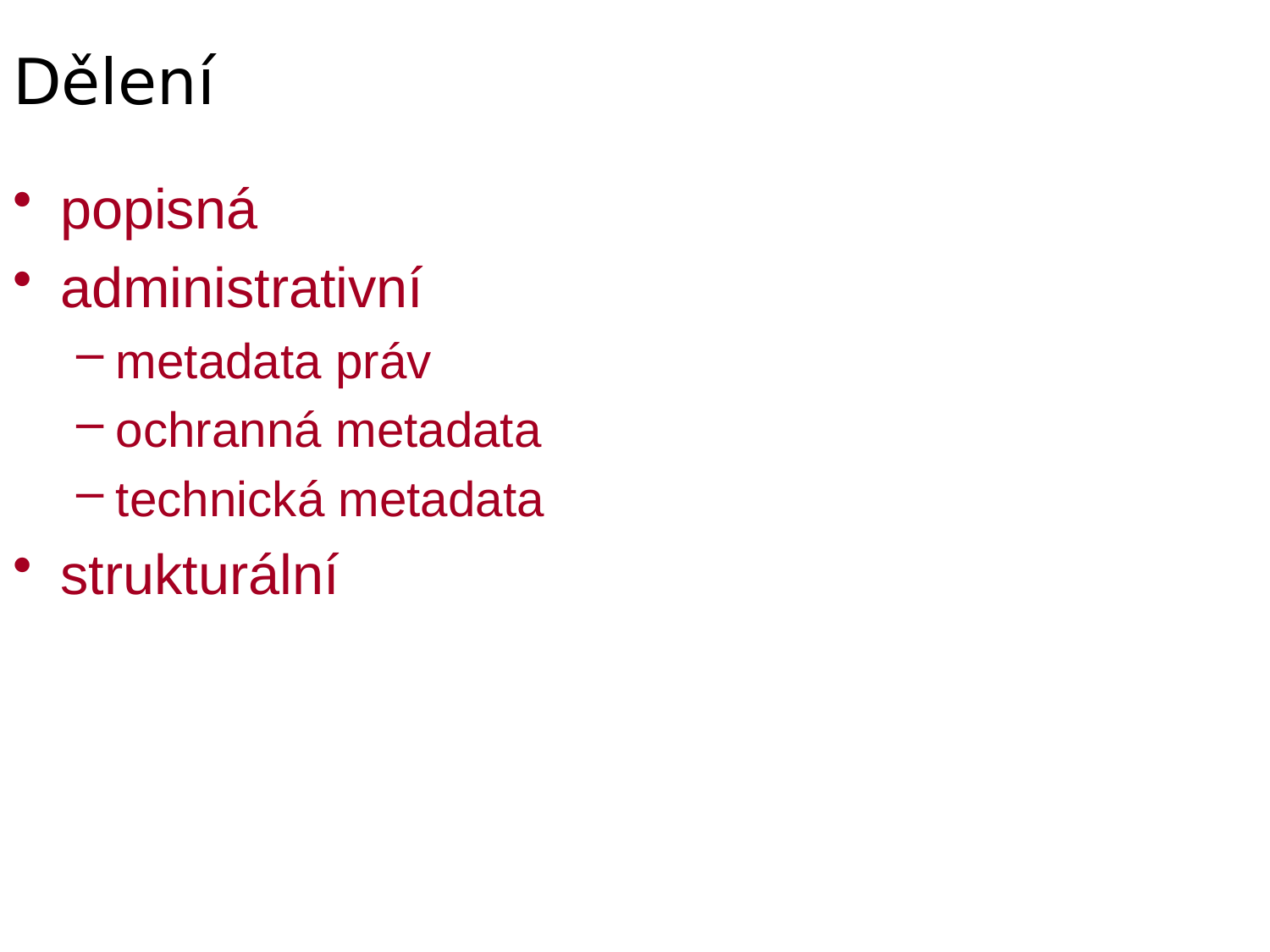

# Dělení
popisná
administrativní
metadata práv
ochranná metadata
technická metadata
strukturální